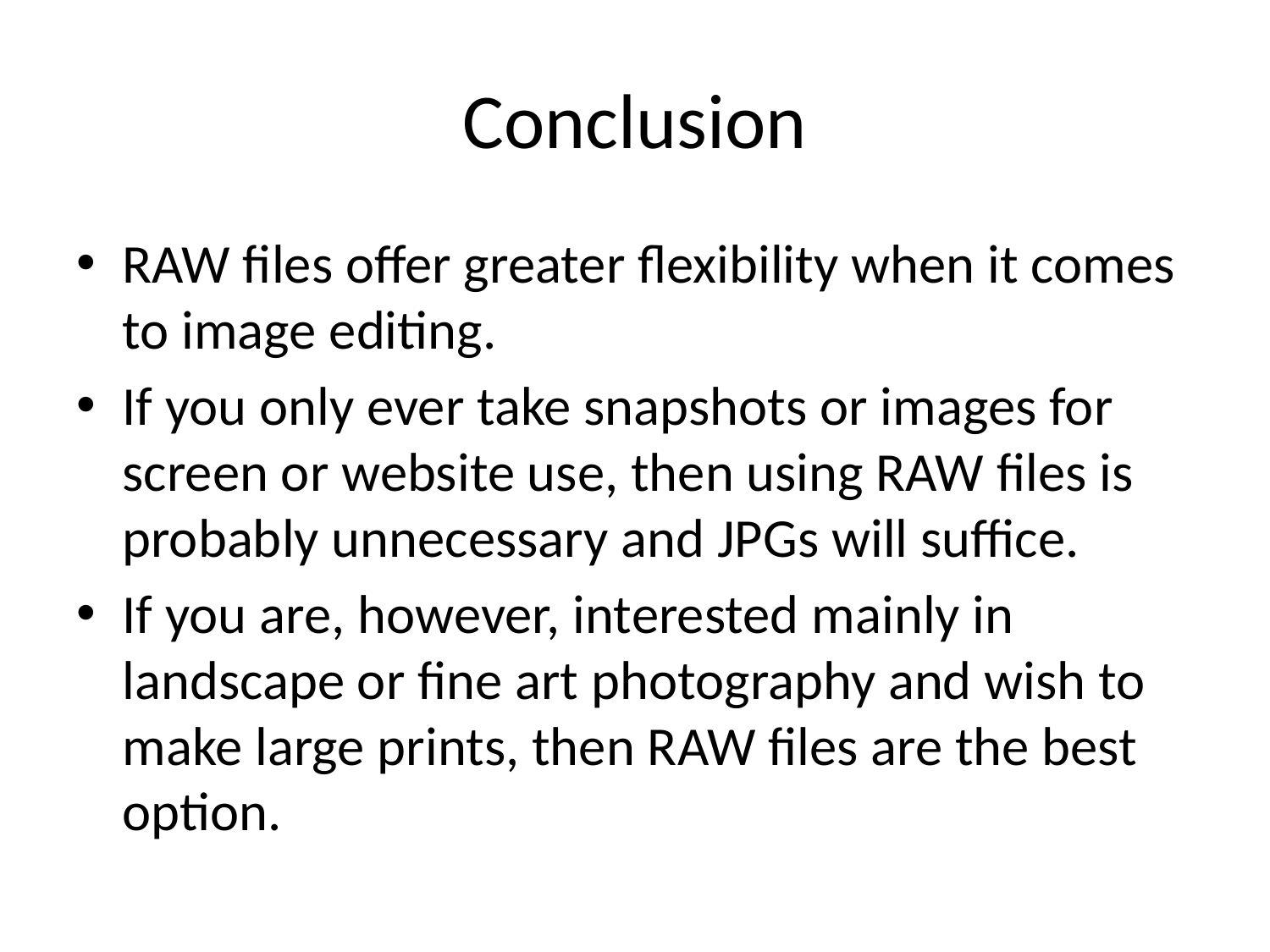

# Conclusion
RAW files offer greater flexibility when it comes to image editing.
If you only ever take snapshots or images for screen or website use, then using RAW files is probably unnecessary and JPGs will suffice.
If you are, however, interested mainly in landscape or fine art photography and wish to make large prints, then RAW files are the best option.